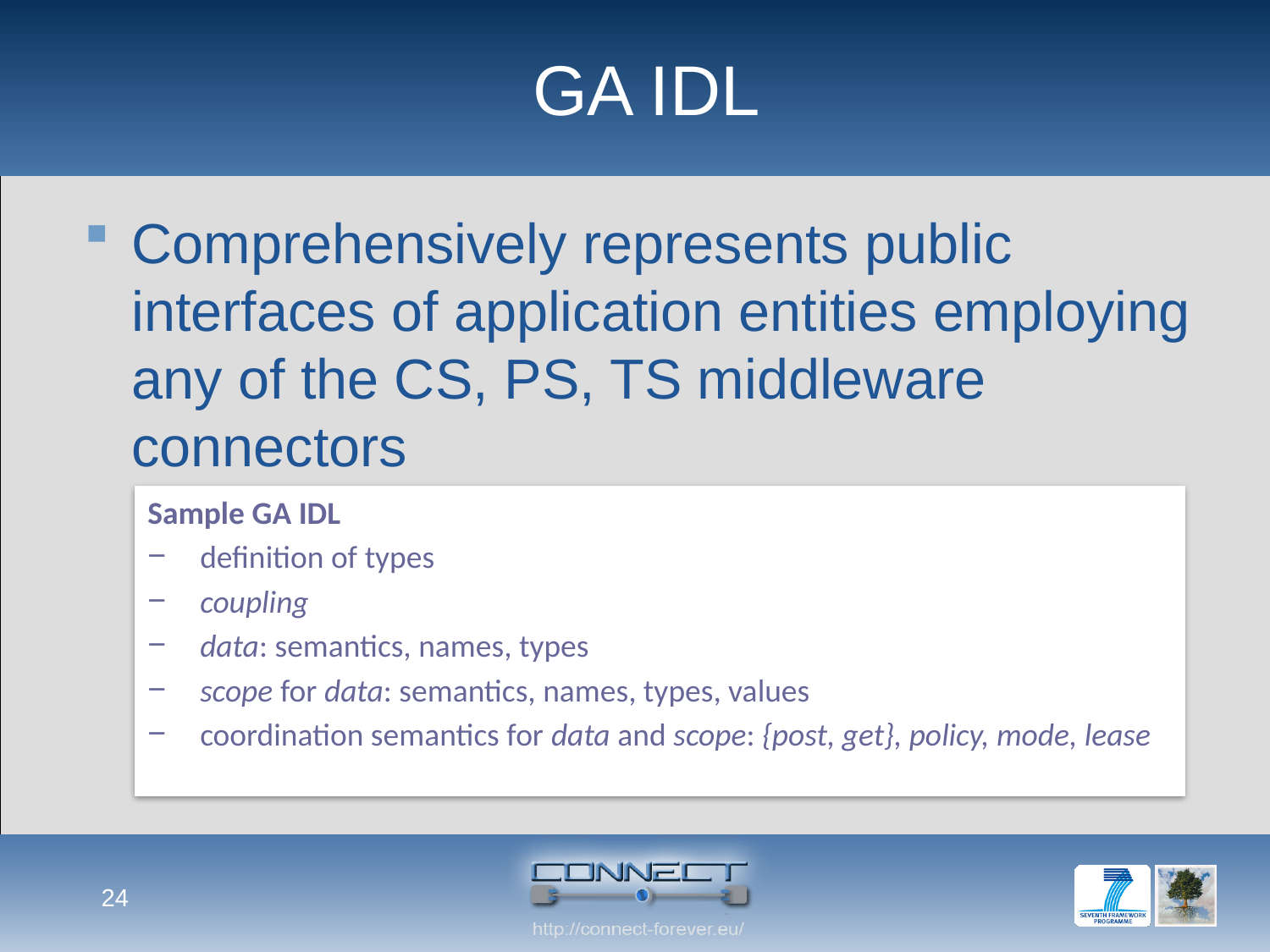

# GA IDL
Comprehensively represents public interfaces of application entities employing any of the CS, PS, TS middleware connectors

Sample GA IDL
definition of types
coupling
data: semantics, names, types
scope for data: semantics, names, types, values
coordination semantics for data and scope: {post, get}, policy, mode, lease
24